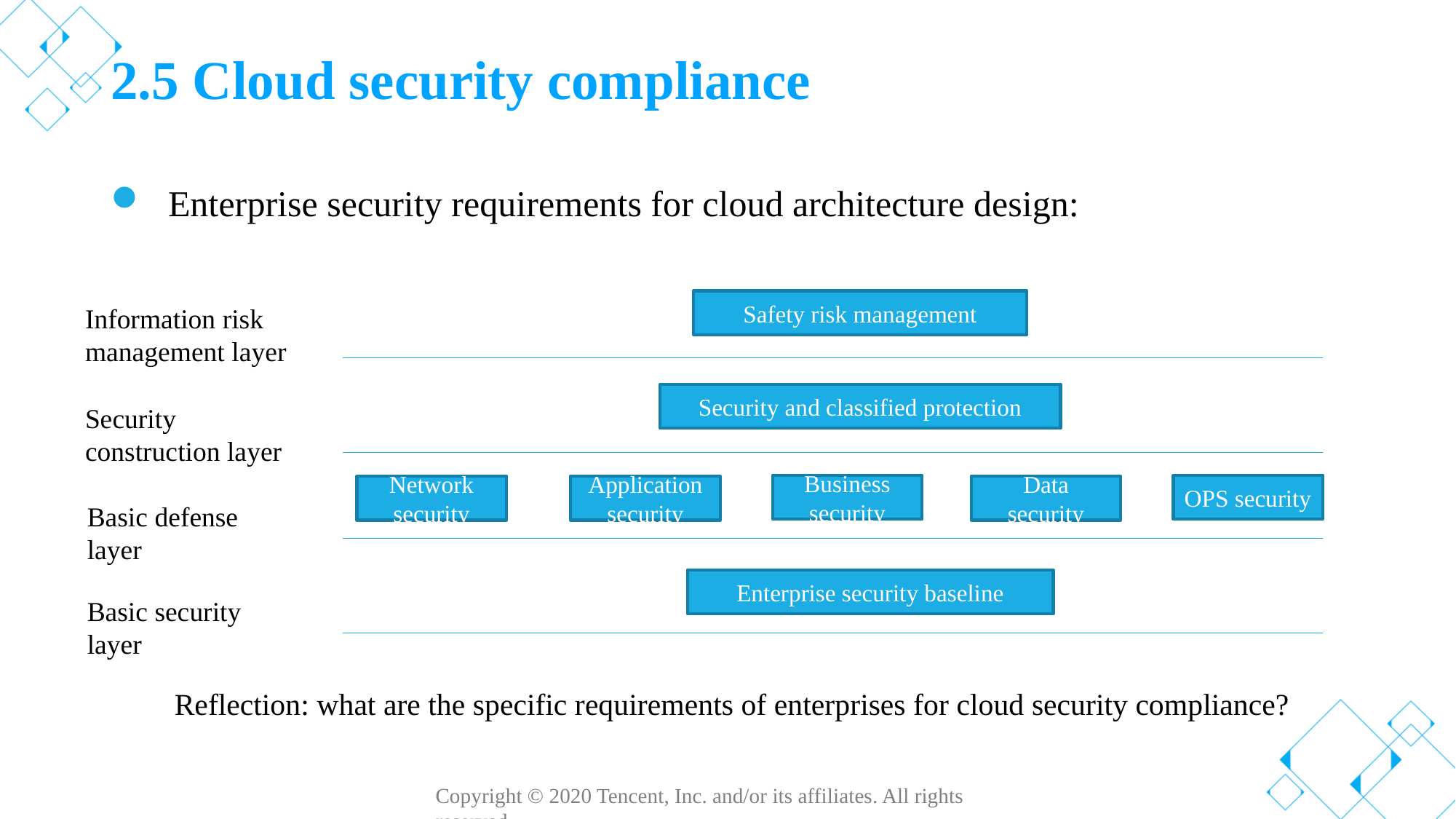

# 2.5 Cloud security compliance
Enterprise security requirements for cloud architecture design:
Safety risk management
Information risk management layer
Security and classified protection
Security construction layer
OPS security
Business security
Network security
Application security
Data security
Basic defense layer
Enterprise security baseline
Basic security layer
Reflection: what are the specific requirements of enterprises for cloud security compliance?